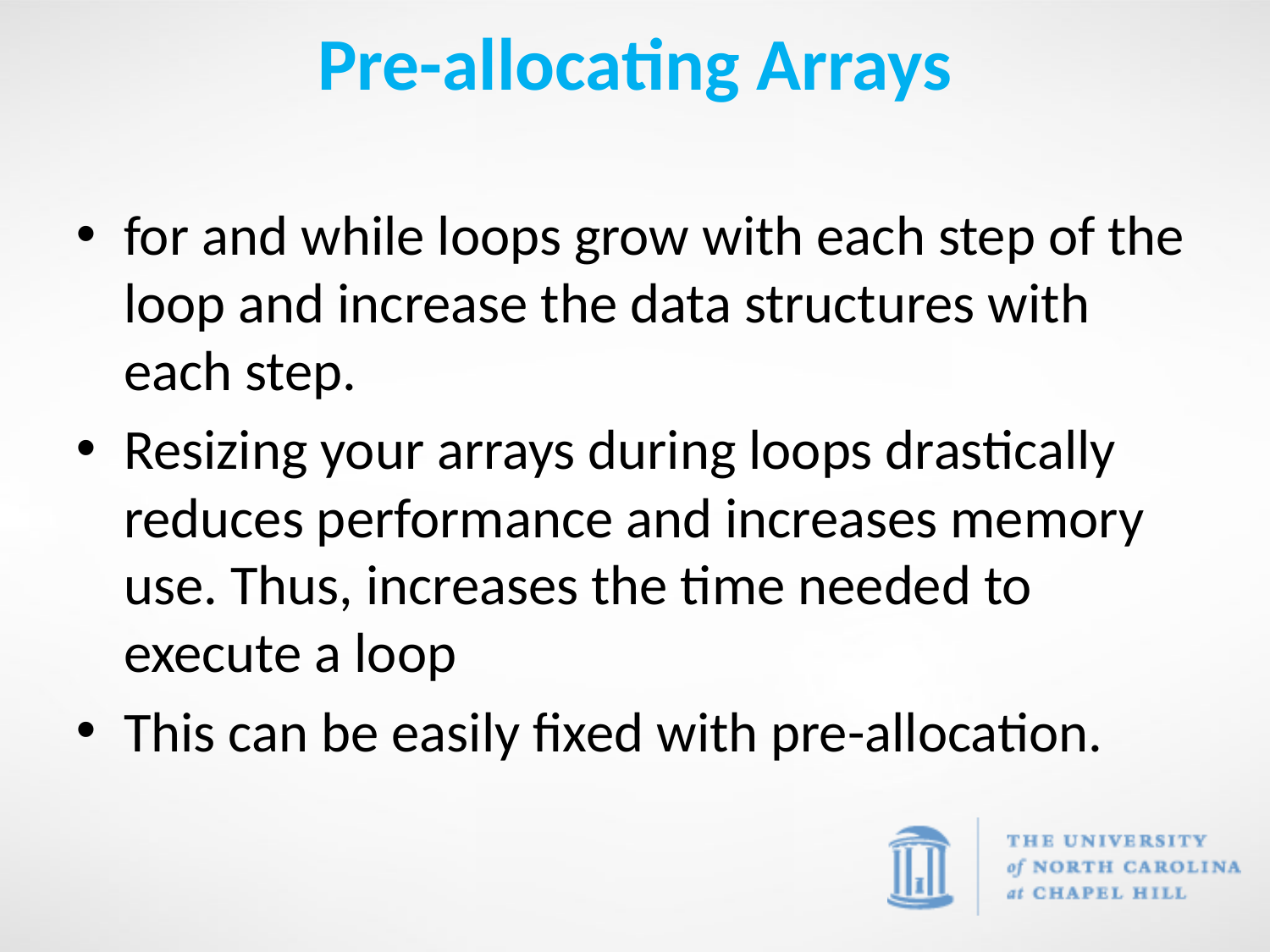

# Pre-allocating Arrays
for and while loops grow with each step of the loop and increase the data structures with each step.
Resizing your arrays during loops drastically reduces performance and increases memory use. Thus, increases the time needed to execute a loop
This can be easily fixed with pre-allocation.